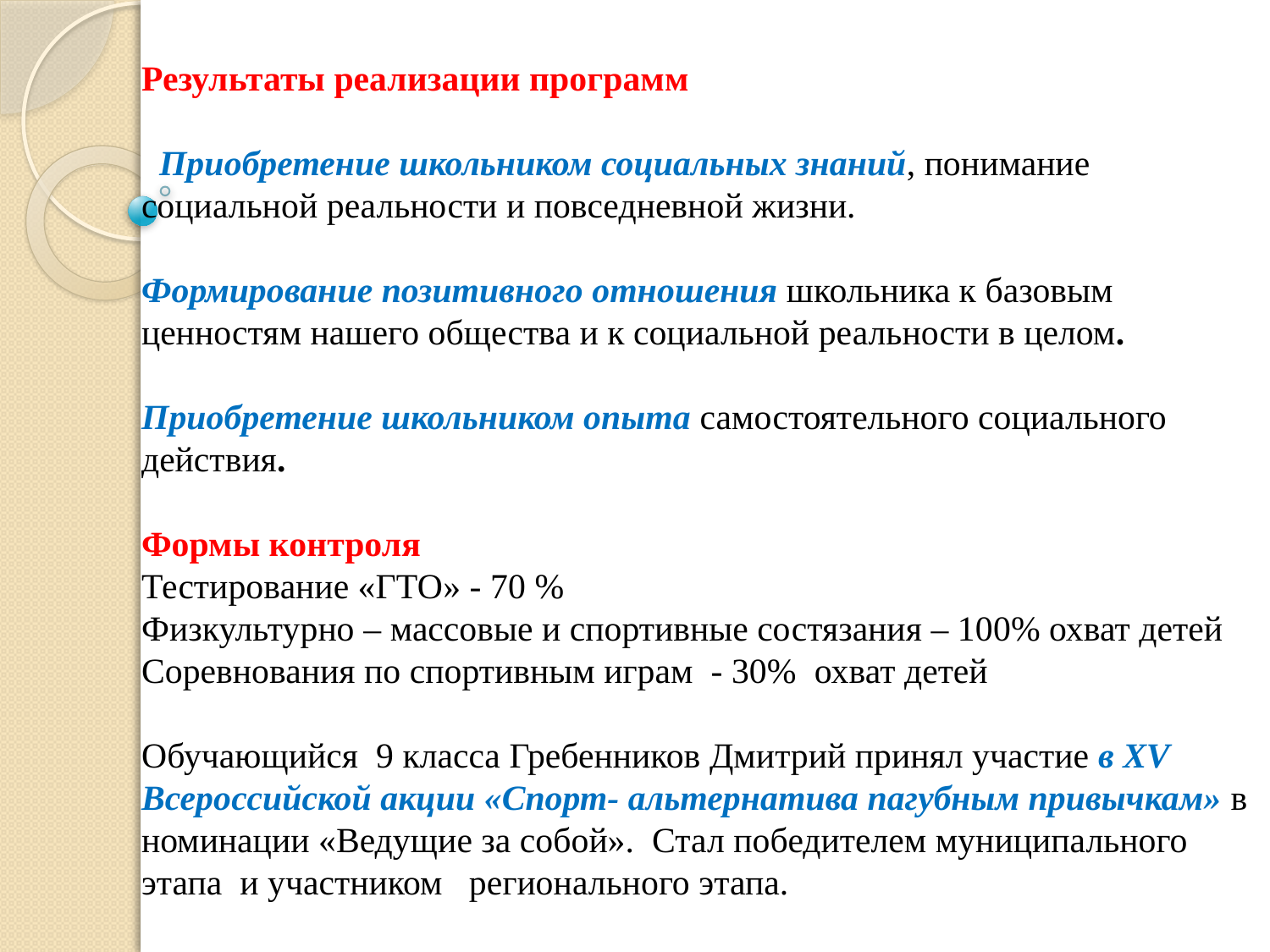

Результаты реализации программ

  Приобретение школьником социальных знаний, понимание социальной реальности и повседневной жизни.

Формирование позитивного отношения школьника к базовым ценностям нашего общества и к социальной реальности в целом.

Приобретение школьником опыта самостоятельного социального действия.

Формы контроля
Тестирование «ГТО» - 70 %
Физкультурно – массовые и спортивные состязания – 100% охват детей
Соревнования по спортивным играм  - 30%  охват детей

Обучающийся  9 класса Гребенников Дмитрий принял участие в XV Всероссийской акции «Спорт- альтернатива пагубным привычкам» в номинации «Ведущие за собой».  Стал победителем муниципального этапа  и участником   регионального этапа.